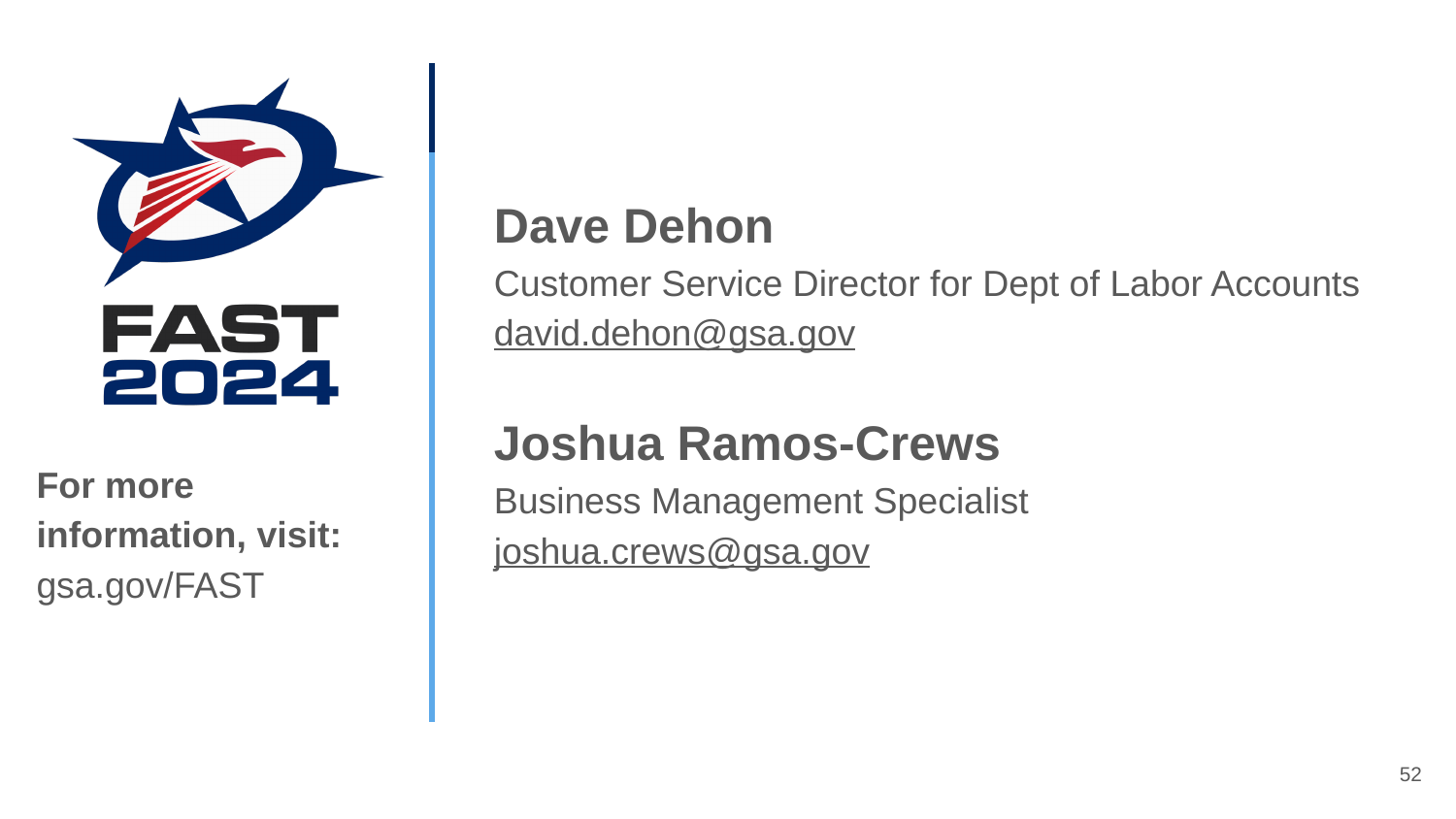

Dave Dehon
Customer Service Director for Dept of Labor Accounts
david.dehon@gsa.gov

Joshua Ramos-Crews
Business Management Specialist
joshua.crews@gsa.gov

For more information, visit: gsa.gov/FAST
52